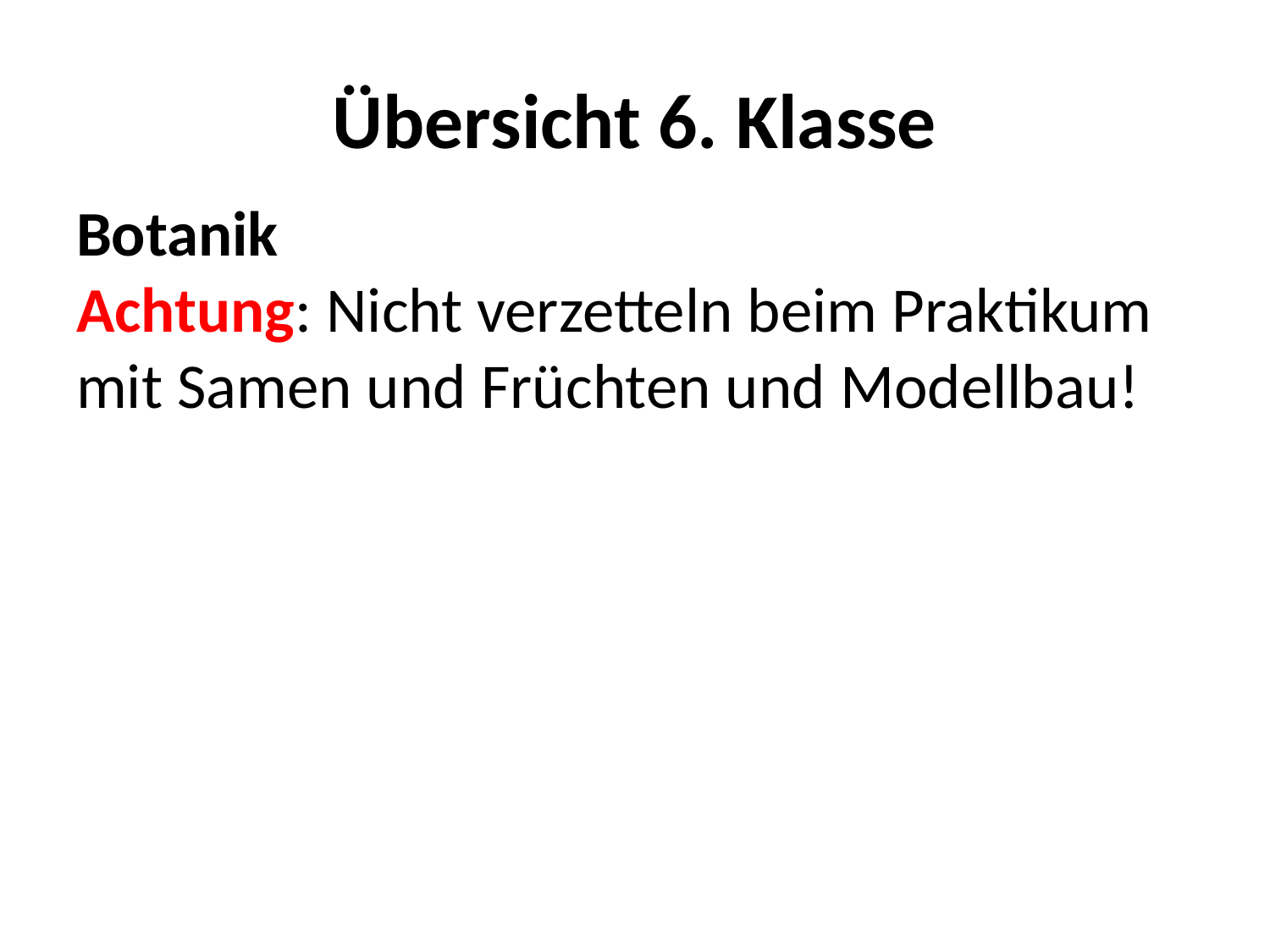

# Übersicht 6. Klasse
Botanik
Achtung: Nicht verzetteln beim Praktikum mit Samen und Früchten und Modellbau!